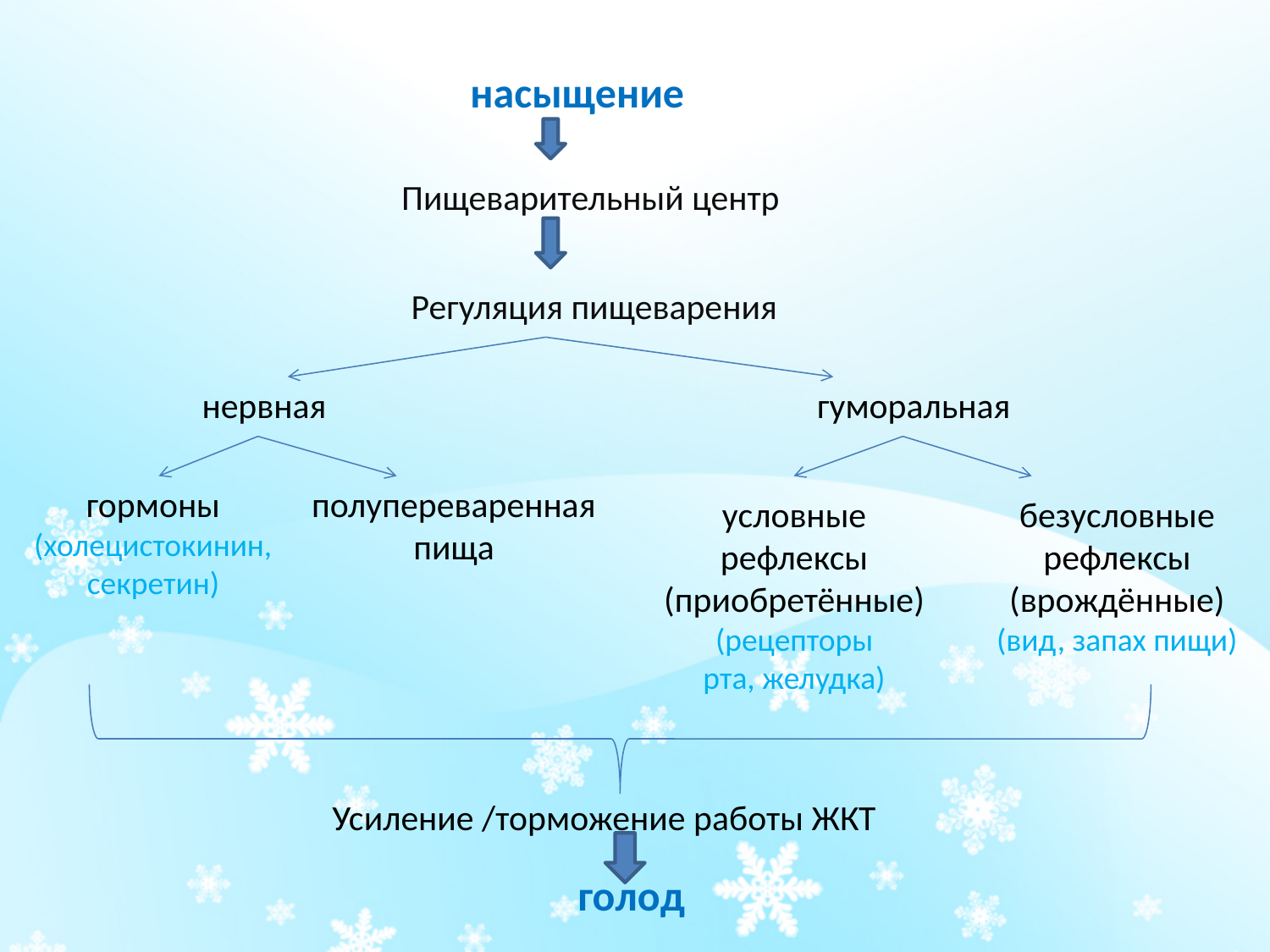

насыщение

Пищеварительный центр

Регуляция пищеварения
нервная
гуморальная
гормоны
(холецистокинин,
секретин)
полупереваренная
пища
условные
рефлексы
(приобретённые)
(рецепторы
рта, желудка)
безусловные
рефлексы
(врождённые)
(вид, запах пищи)

Усиление /торможение работы ЖКТ

голод